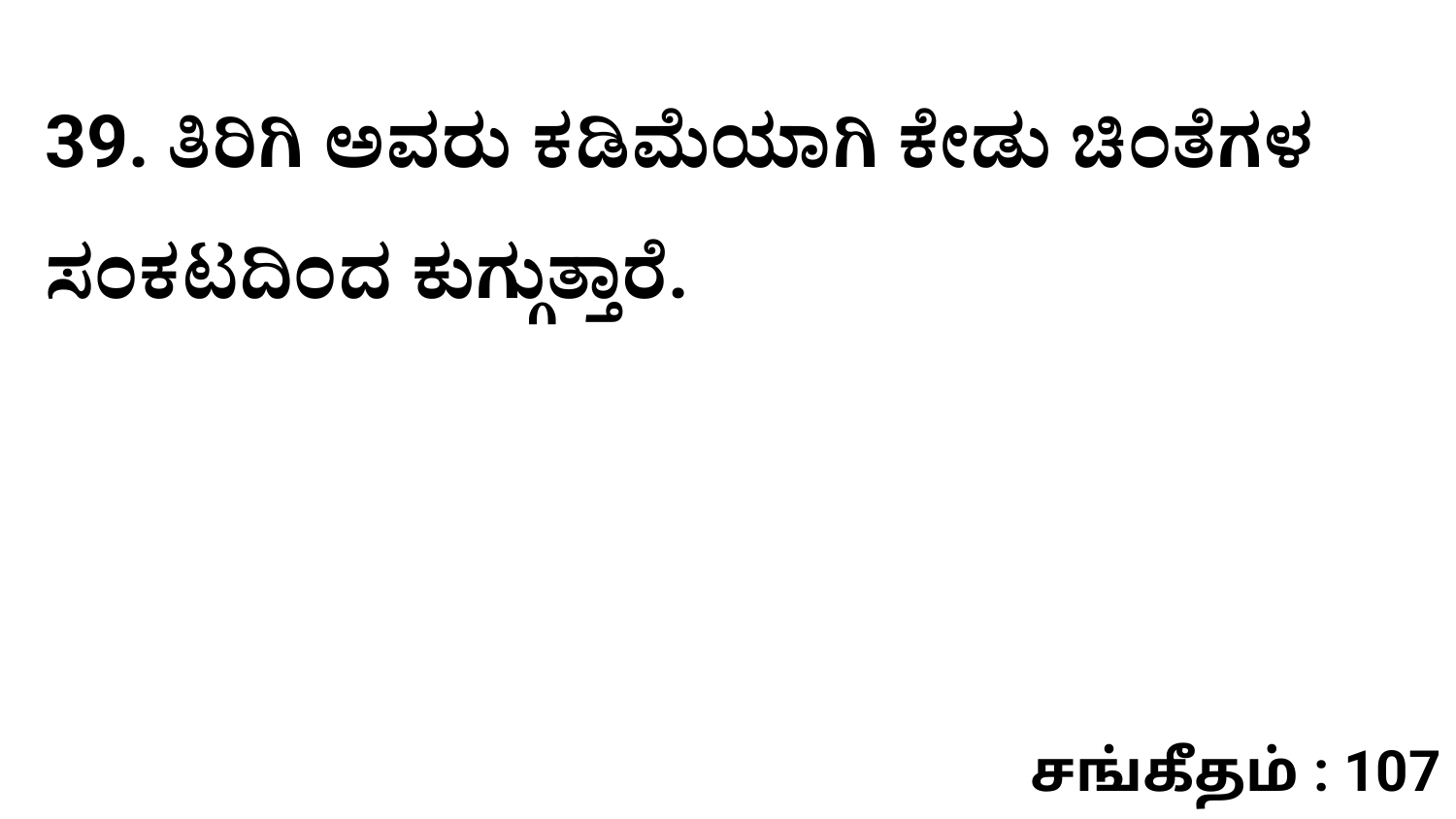

39. ತಿರಿಗಿ ಅವರು ಕಡಿಮೆಯಾಗಿ ಕೇಡು ಚಿಂತೆಗಳ ಸಂಕಟದಿಂದ ಕುಗ್ಗುತ್ತಾರೆ.
சங்கீதம் : 107